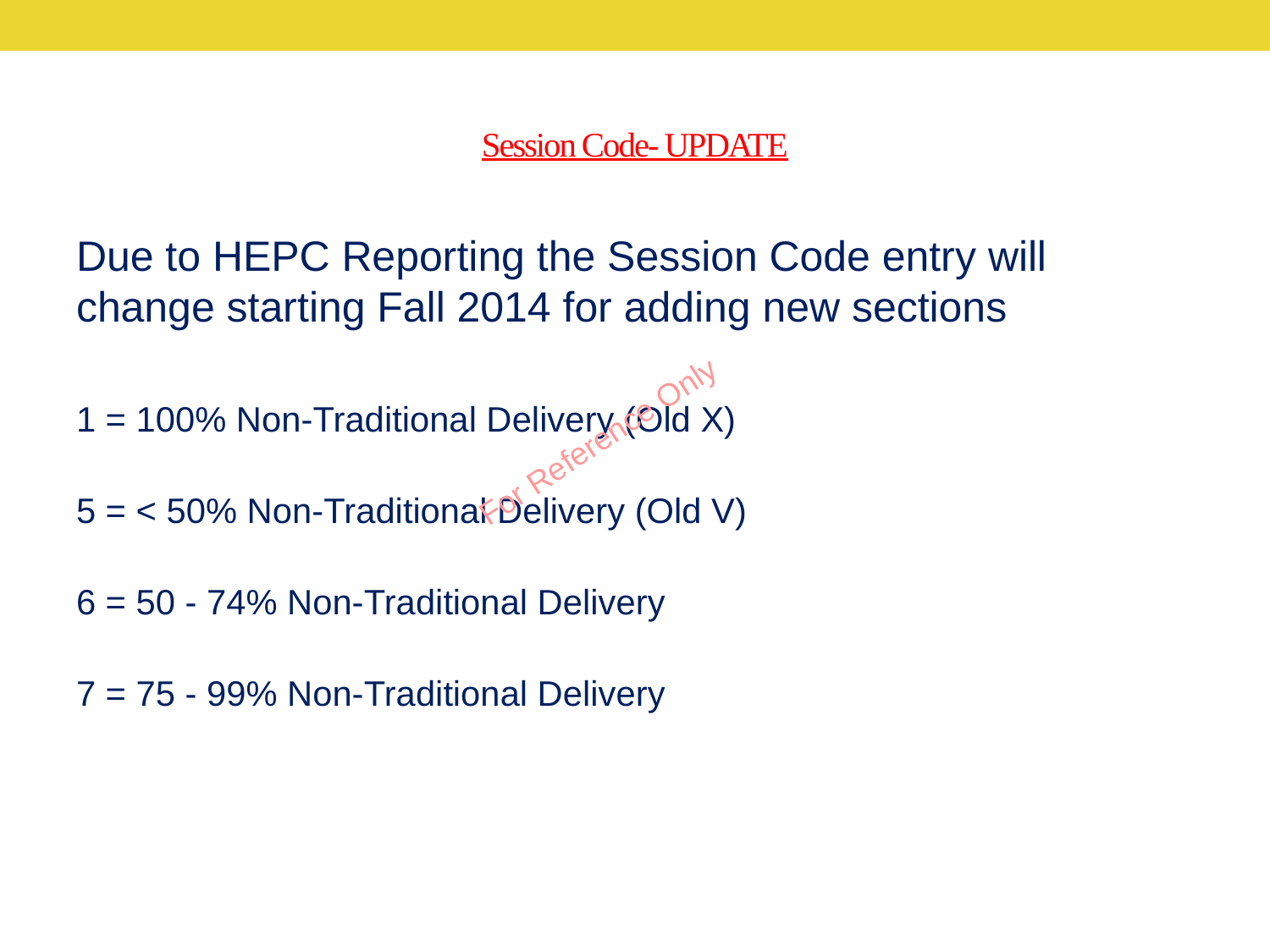

# Session Code- UPDATE
Due to HEPC Reporting the Session Code entry will change starting Fall 2014 for adding new sections

1 = 100% Non-Traditional Delivery (Old X)
5 = < 50% Non-Traditional Delivery (Old V)
6 = 50 - 74% Non-Traditional Delivery
7 = 75 - 99% Non-Traditional Delivery
For Reference Only